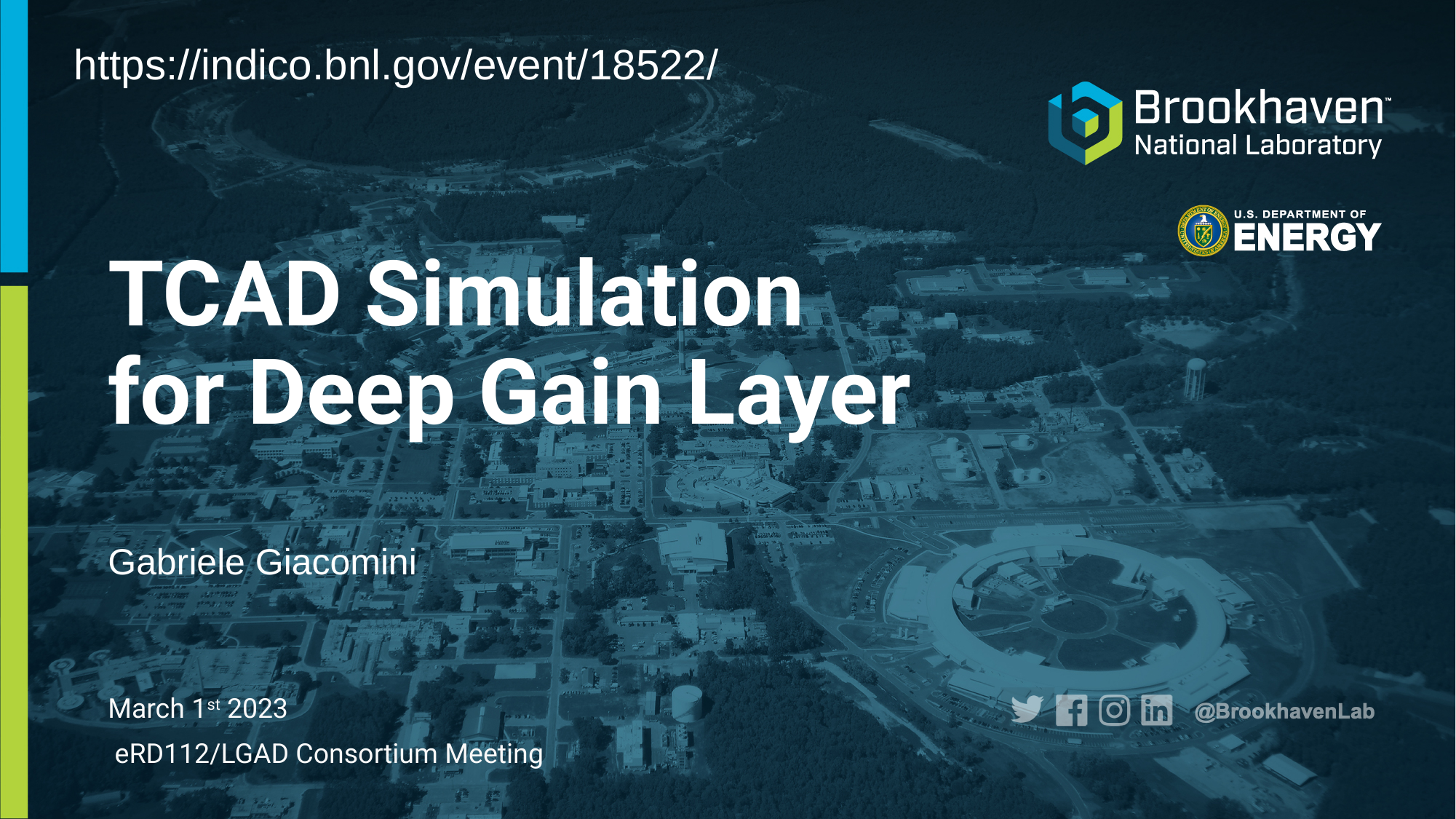

https://indico.bnl.gov/event/18522/
# TCAD Simulation for Deep Gain Layer
Gabriele Giacomini

March 1st 2023
 eRD112/LGAD Consortium Meeting